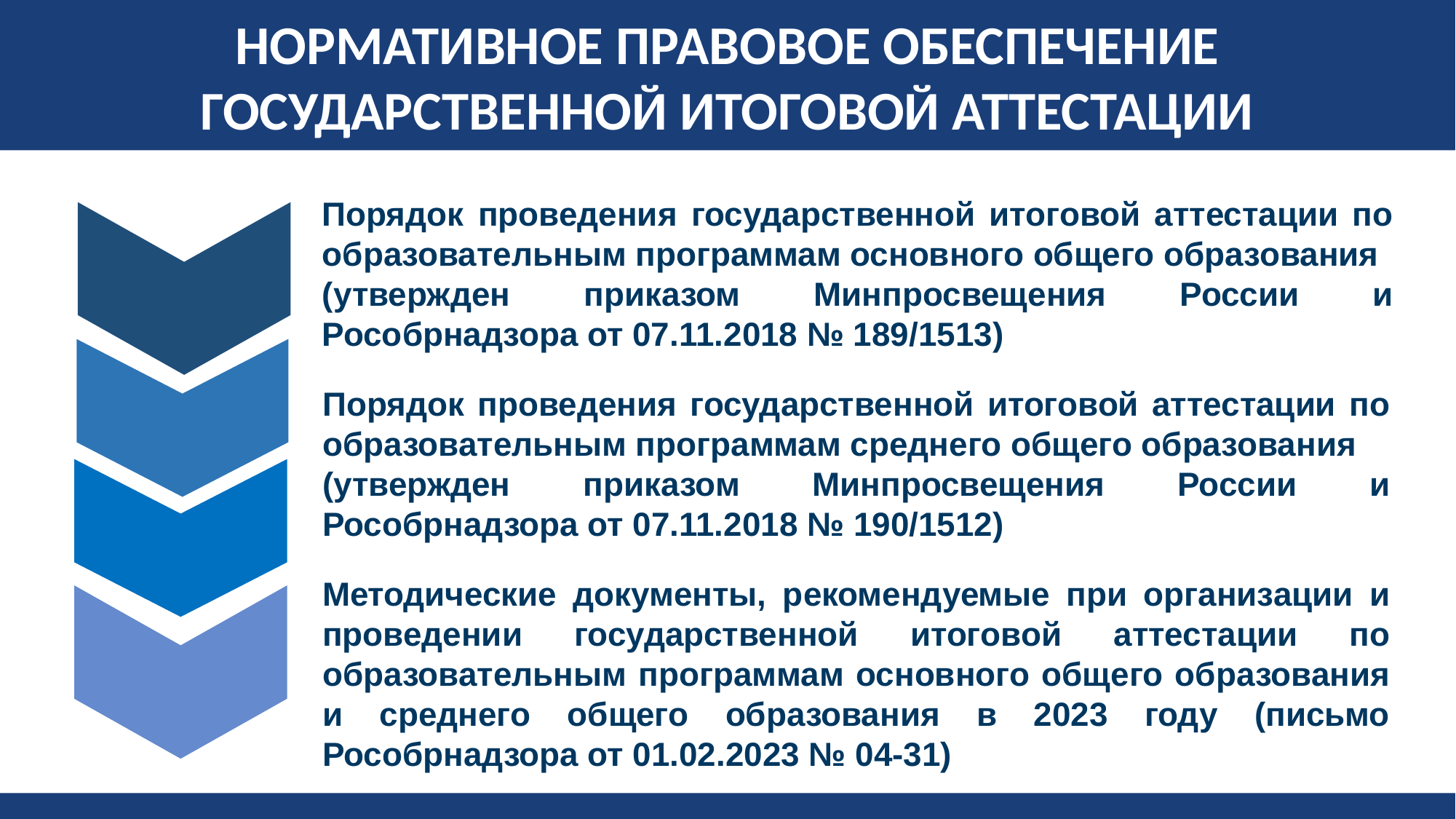

НОРМАТИВНОЕ ПРАВОВОЕ ОБЕСПЕЧЕНИЕ ГОСУДАРСТВЕННОЙ ИТОГОВОЙ АТТЕСТАЦИИ

Порядок проведения государственной итоговой аттестации по образовательным программам основного общего образования
(утвержден приказом Минпросвещения России и Рособрнадзора от 07.11.2018 № 189/1513)

Порядок проведения государственной итоговой аттестации по образовательным программам среднего общего образования
(утвержден приказом Минпросвещения России и Рособрнадзора от 07.11.2018 № 190/1512)

Методические документы, рекомендуемые при организации и проведении государственной итоговой аттестации по образовательным программам основного общего образования и среднего общего образования в 2023 году (письмо Рособрнадзора от 01.02.2023 № 04-31)